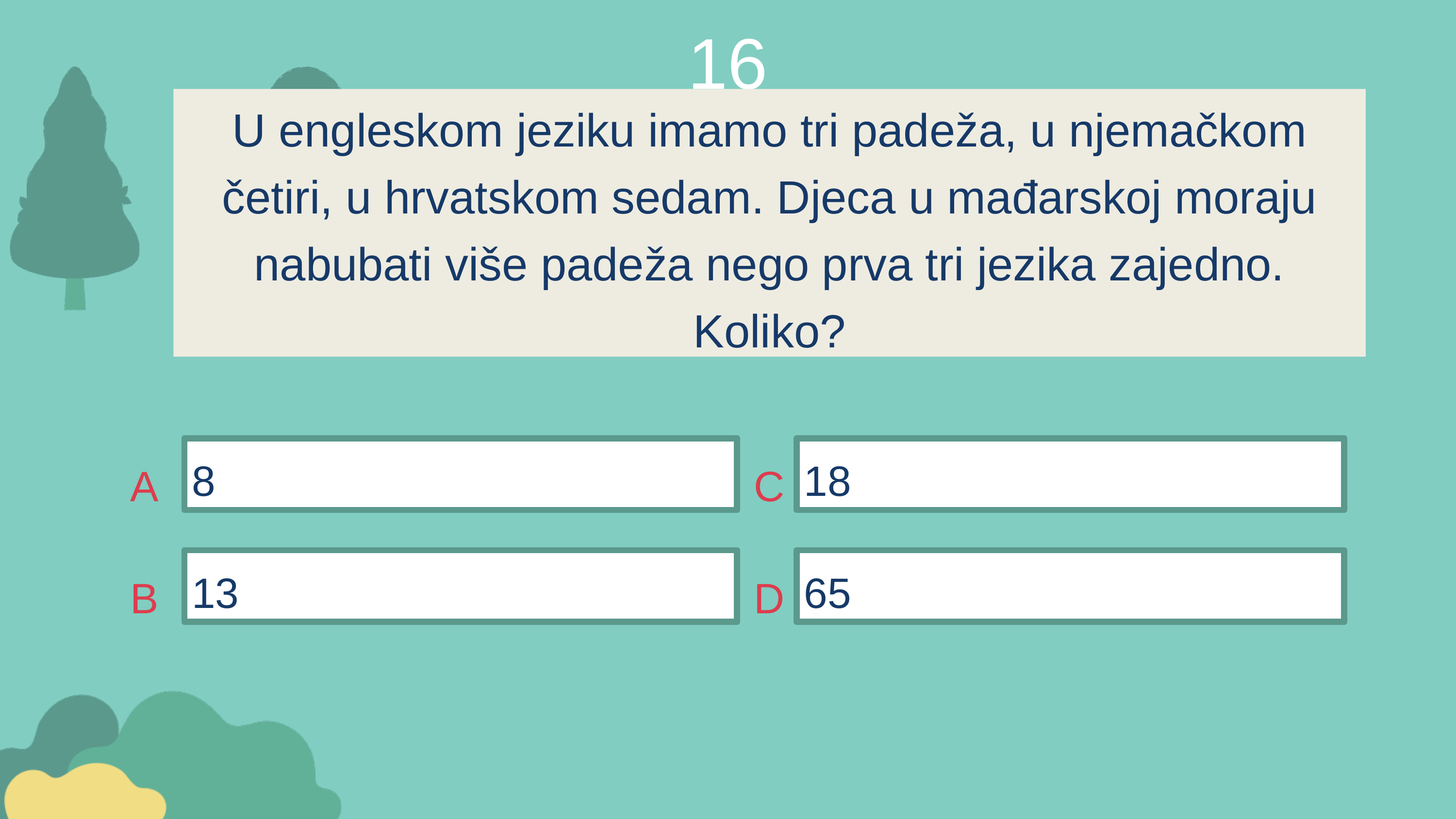

16

U engleskom jeziku imamo tri padeža, u njemačkom četiri, u hrvatskom sedam. Djeca u mađarskoj moraju nabubati više padeža nego prva tri jezika zajedno. Koliko?
8
18
A
C
13
65
B
D